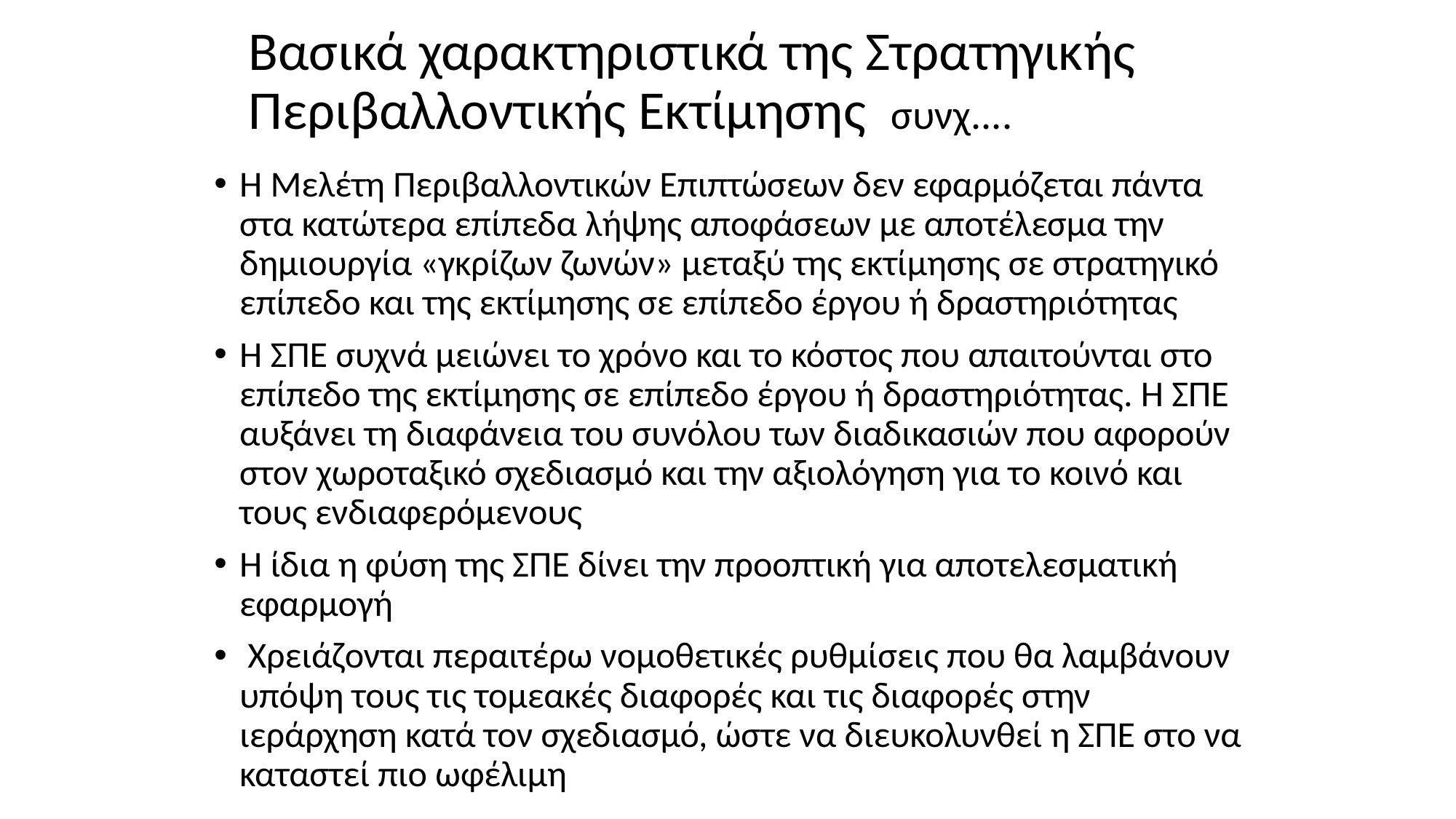

# Βασικά χαρακτηριστικά της Στρατηγικής Περιβαλλοντικής Εκτίμησης  συνχ....
Η Μελέτη Περιβαλλοντικών Επιπτώσεων δεν εφαρμόζεται πάντα στα κατώτερα επίπεδα λήψης αποφάσεων με αποτέλεσμα την δημιουργία «γκρίζων ζωνών» μεταξύ της εκτίμησης σε στρατηγικό επίπεδο και της εκτίμησης σε επίπεδο έργου ή δραστηριότητας
Η ΣΠΕ συχνά μειώνει το χρόνο και το κόστος που απαιτούνται στο επίπεδο της εκτίμησης σε επίπεδο έργου ή δραστηριότητας. Η ΣΠΕ αυξάνει τη διαφάνεια του συνόλου των διαδικασιών που αφορούν στον χωροταξικό σχεδιασμό και την αξιολόγηση για το κοινό και τους ενδιαφερόμενους
Η ίδια η φύση της ΣΠΕ δίνει την προοπτική για αποτελεσματική εφαρμογή
 Χρειάζονται περαιτέρω νομοθετικές ρυθμίσεις που θα λαμβάνουν υπόψη τους τις τομεακές διαφορές και τις διαφορές στην ιεράρχηση κατά τον σχεδιασμό, ώστε να διευκολυνθεί η ΣΠΕ στο να καταστεί πιο ωφέλιμη